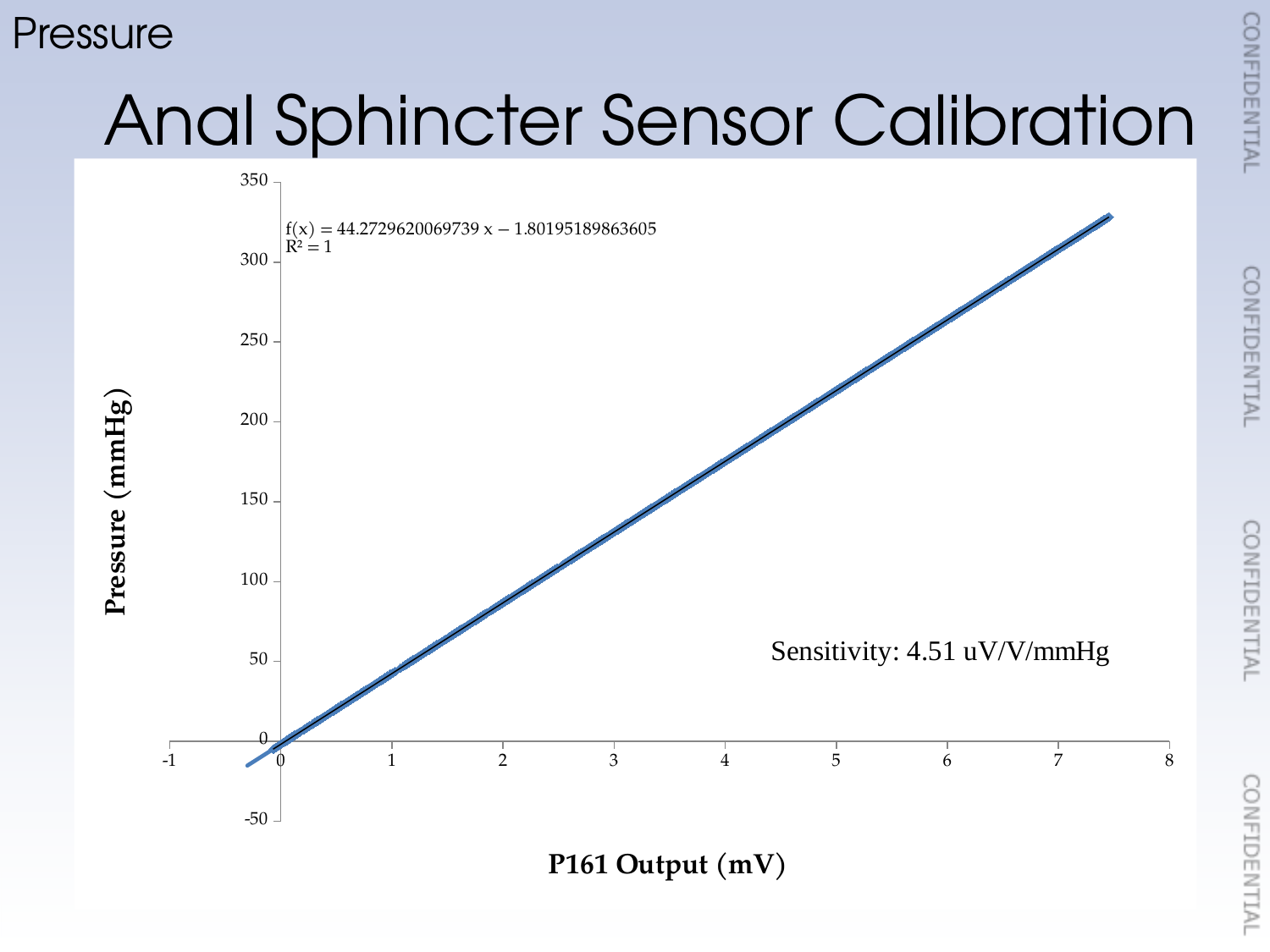

Pressure
# Anal Sphincter Sensor Calibration

### Chart

| Category |  |
|---|---|